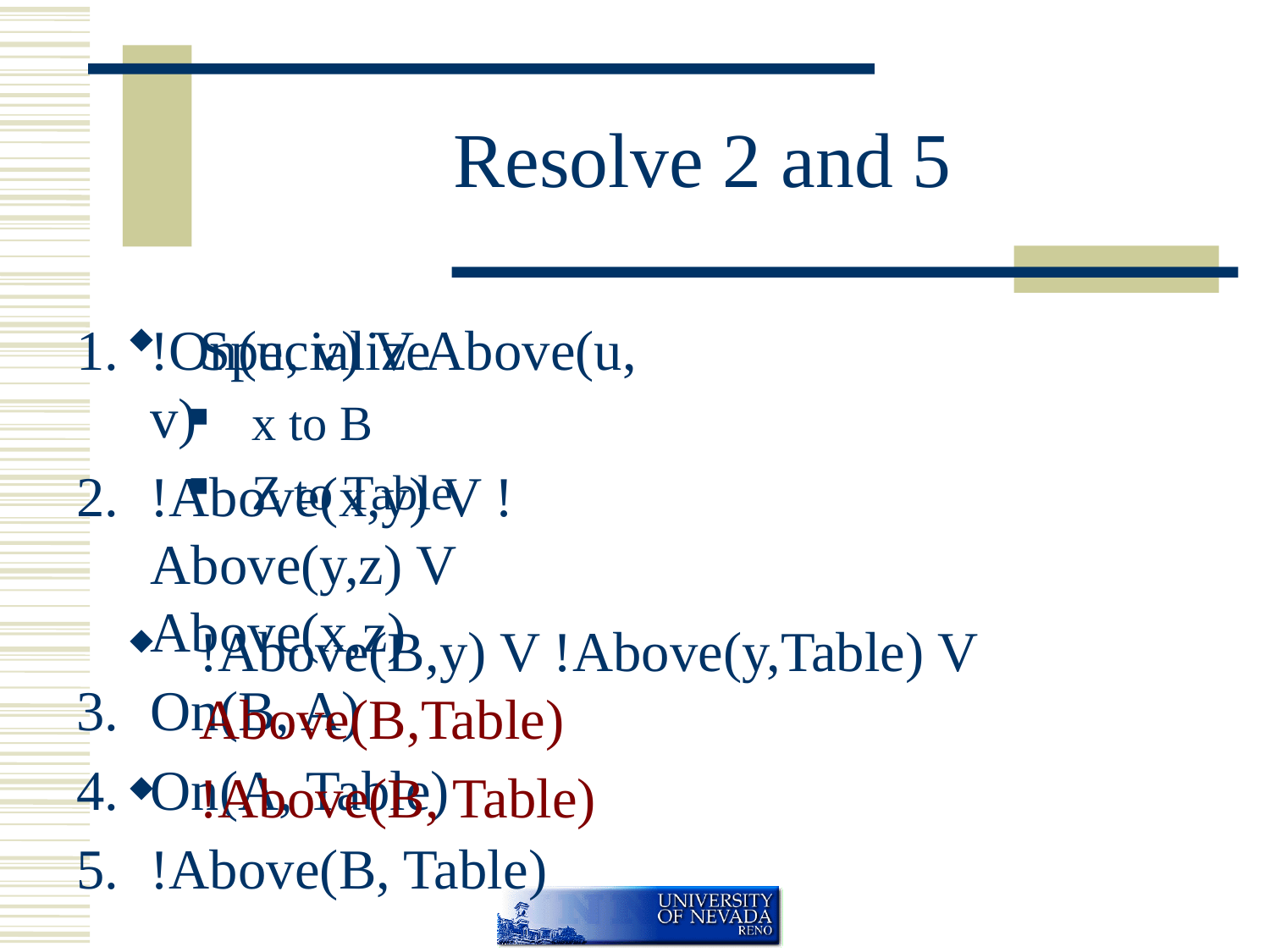

# Resolve 2 and 5
!On(u, v) V Above(u, v)
!Above(x,y) V !Above(y,z) V Above(x,z)
On(B, A)
On(A, Table)
!Above(B, Table)
Specialize
x to B
Z to Table

!Above(B,y) V !Above(y,Table) V Above(B,Table)
!Above(B, Table)